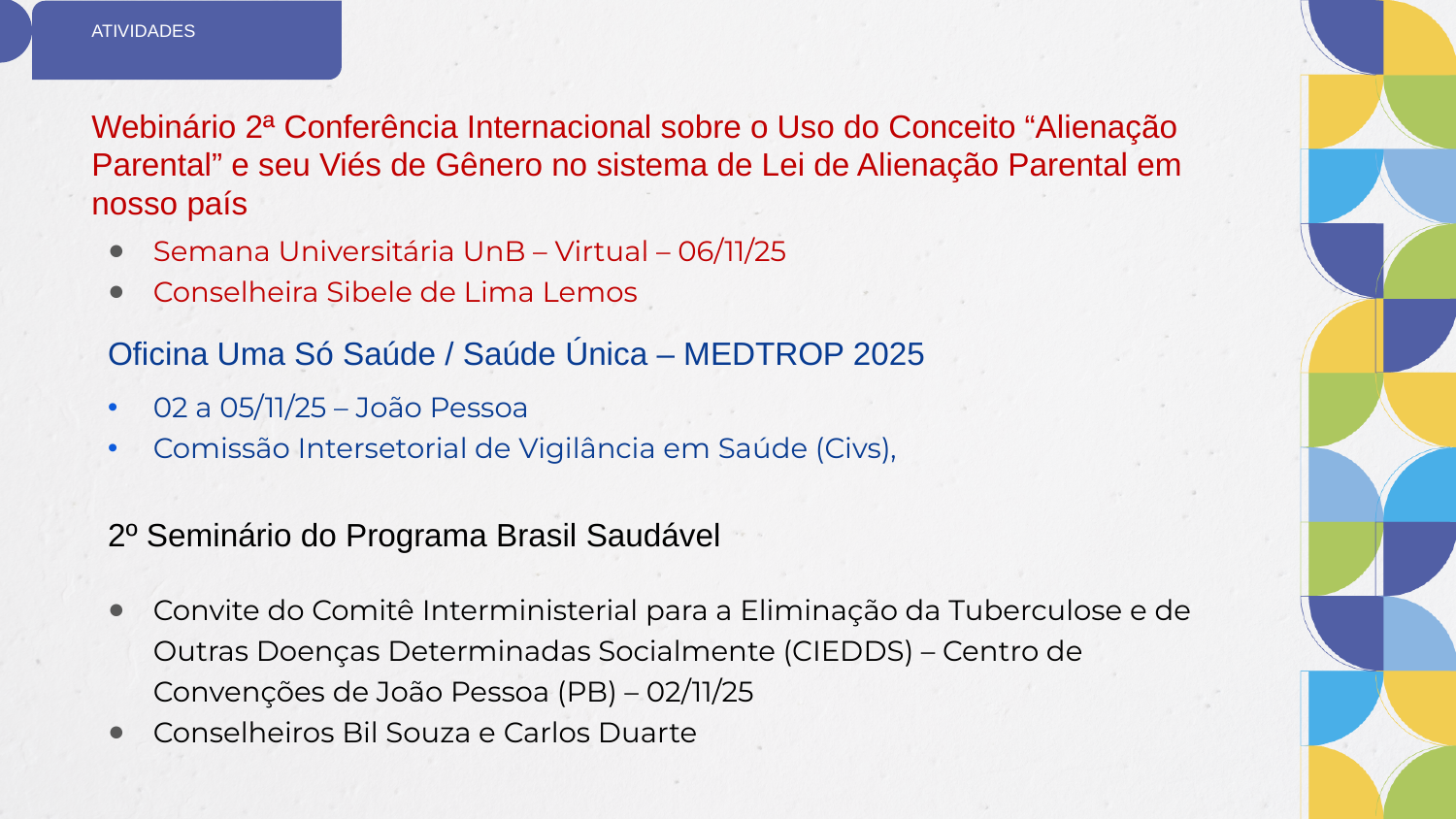

# ATIVIDADES
Webinário 2ª Conferência Internacional sobre o Uso do Conceito “Alienação Parental” e seu Viés de Gênero no sistema de Lei de Alienação Parental em nosso país
Semana Universitária UnB – Virtual – 06/11/25
Conselheira Sibele de Lima Lemos
Oficina Uma Só Saúde / Saúde Única – MEDTROP 2025
02 a 05/11/25 – João Pessoa
Comissão Intersetorial de Vigilância em Saúde (Civs),

2º Seminário do Programa Brasil Saudável
Convite do Comitê Interministerial para a Eliminação da Tuberculose e de Outras Doenças Determinadas Socialmente (CIEDDS) – Centro de Convenções de João Pessoa (PB) – 02/11/25
Conselheiros Bil Souza e Carlos Duarte